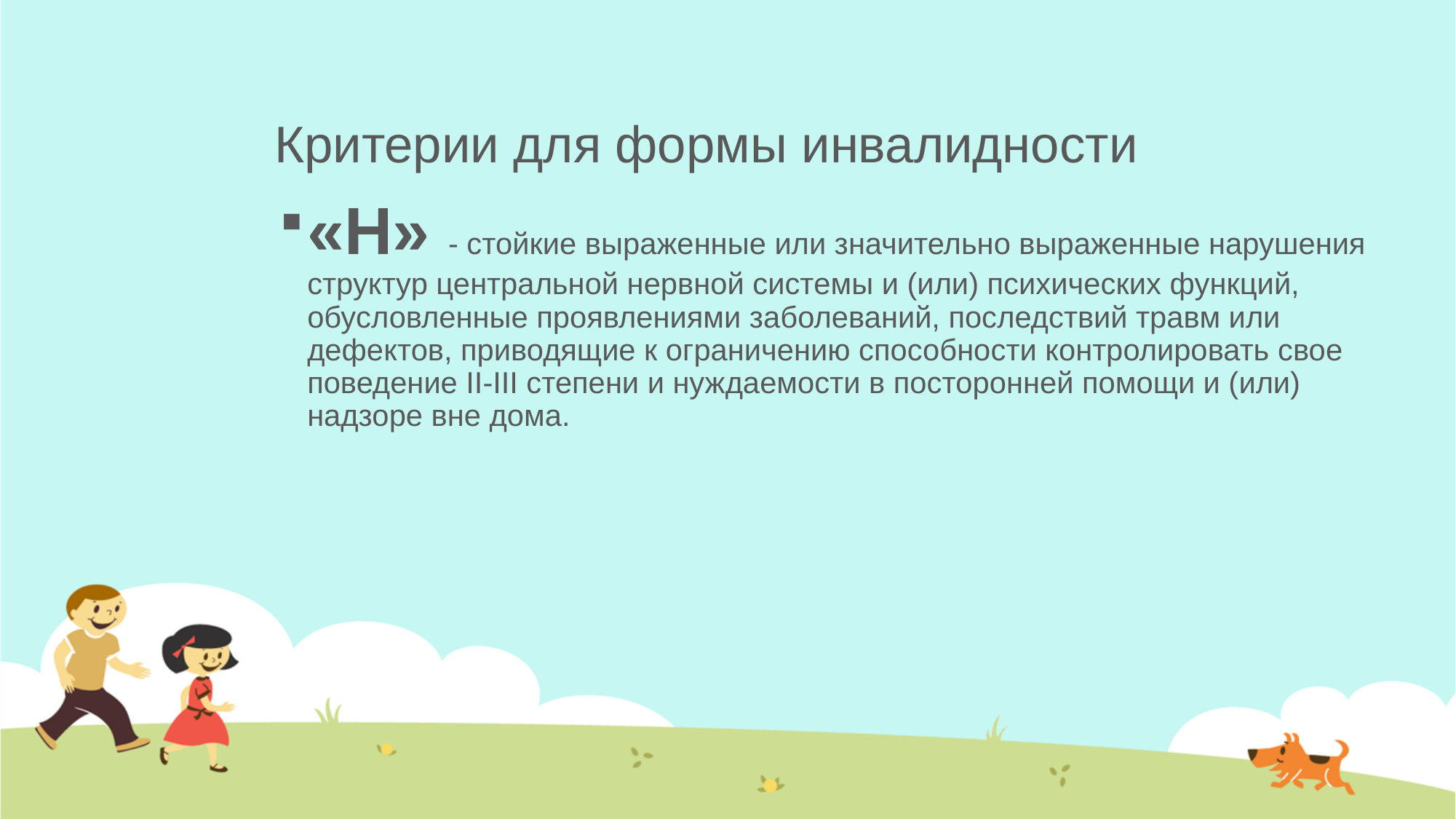

# Критерии для формы инвалидности
«Н» - стойкие выраженные или значительно выраженные нарушения структур центральной нервной системы и (или) психических функций, обусловленные проявлениями заболеваний, последствий травм или дефектов, приводящие к ограничению способности контролировать свое поведение II-III степени и нуждаемости в посторонней помощи и (или) надзоре вне дома.